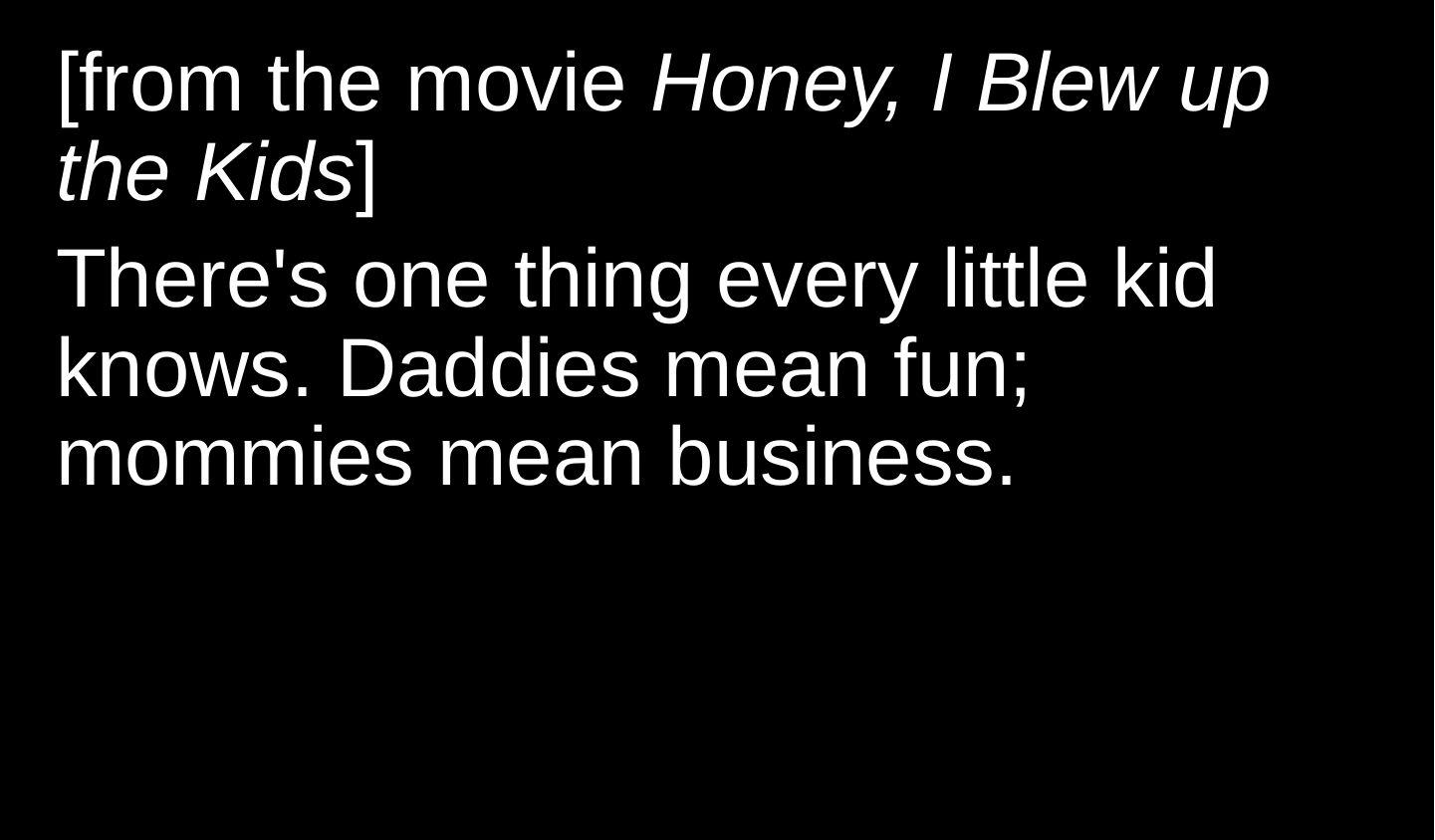

[from the movie Honey, I Blew up the Kids]
There's one thing every little kid knows. Daddies mean fun; mommies mean business.